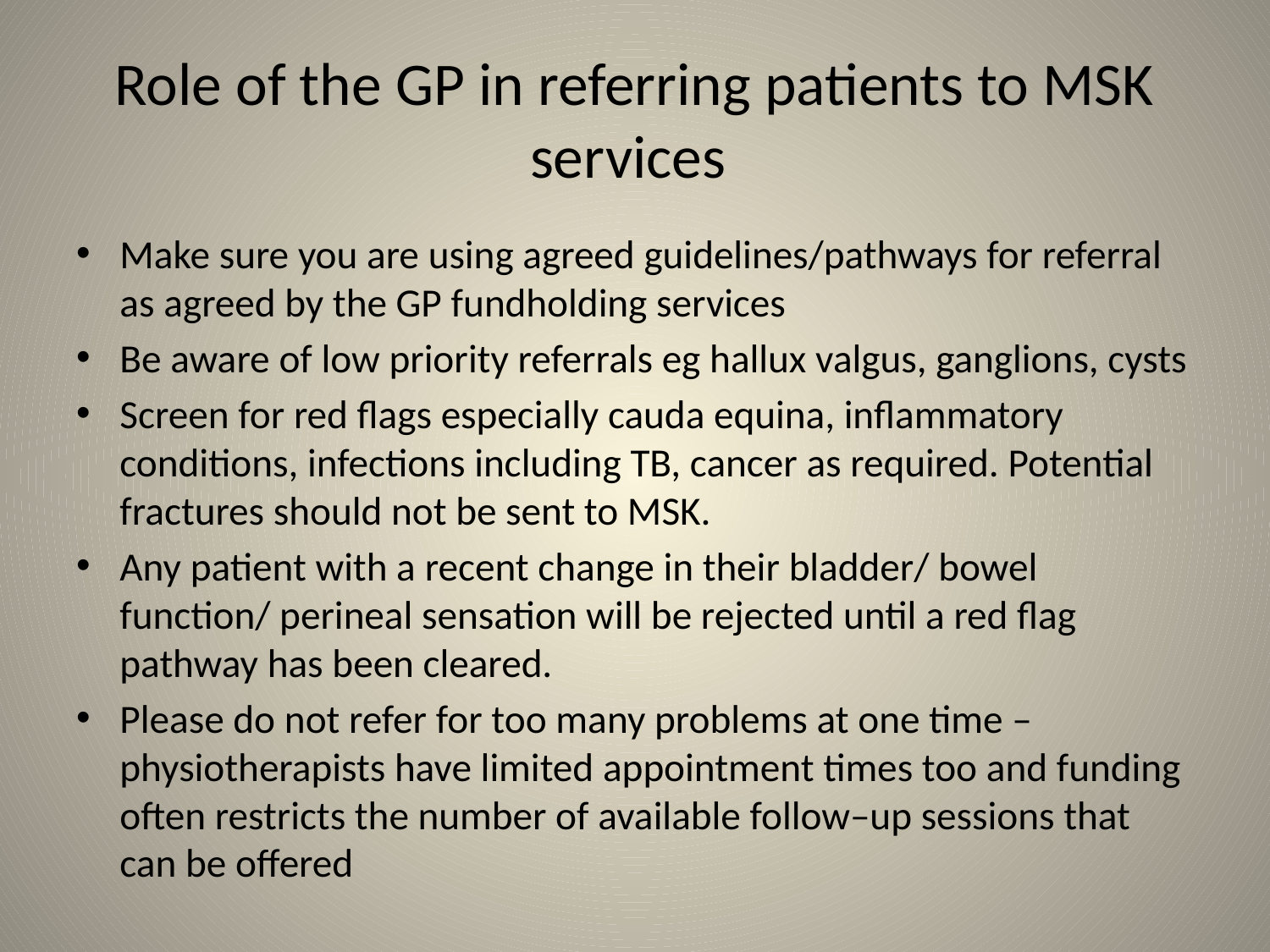

# Role of the GP in referring patients to MSK services
Make sure you are using agreed guidelines/pathways for referral as agreed by the GP fundholding services
Be aware of low priority referrals eg hallux valgus, ganglions, cysts
Screen for red flags especially cauda equina, inflammatory conditions, infections including TB, cancer as required. Potential fractures should not be sent to MSK.
Any patient with a recent change in their bladder/ bowel function/ perineal sensation will be rejected until a red flag pathway has been cleared.
Please do not refer for too many problems at one time – physiotherapists have limited appointment times too and funding often restricts the number of available follow–up sessions that can be offered